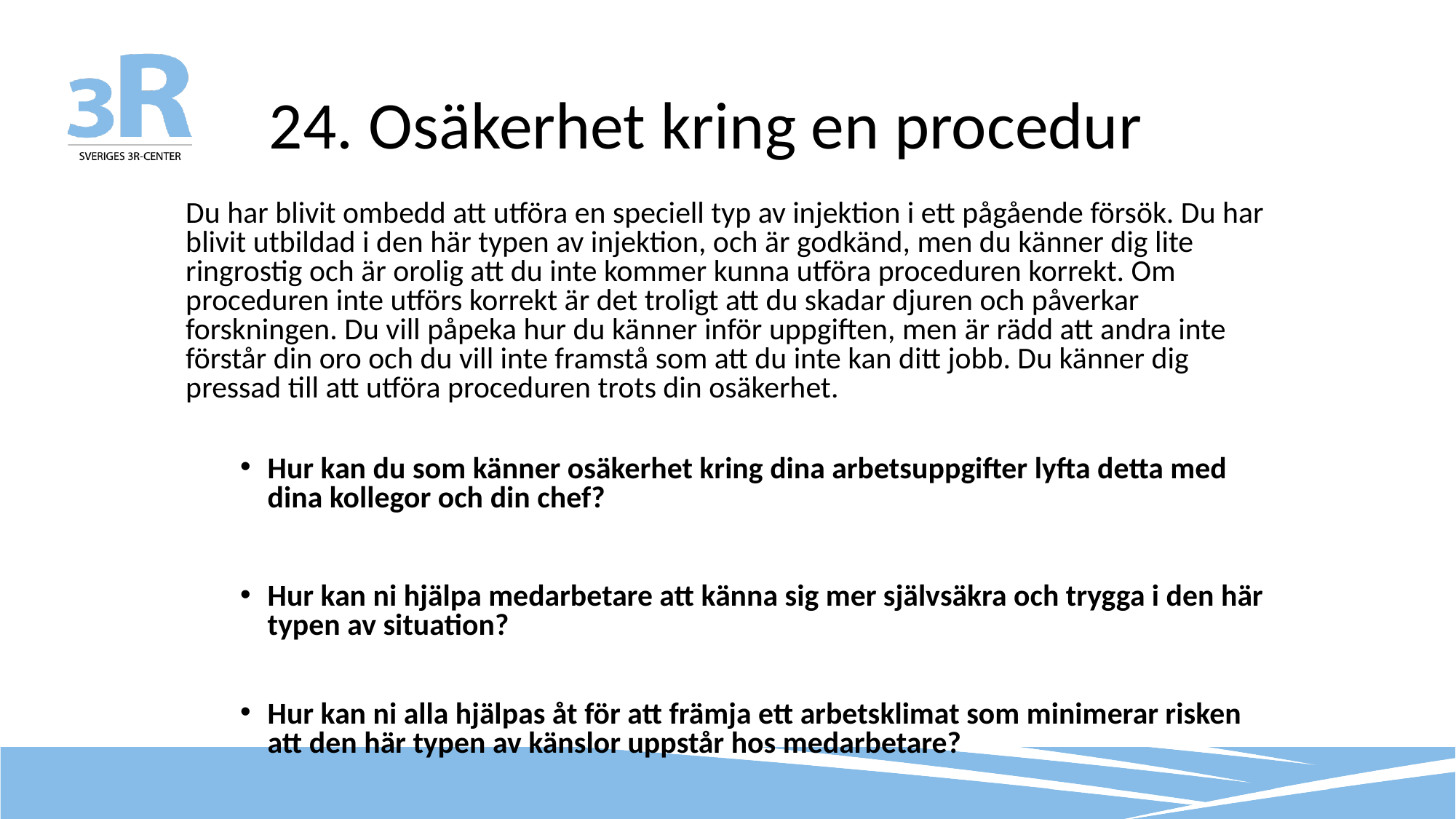

# 24. Osäkerhet kring en procedur
Du har blivit ombedd att utföra en speciell typ av injektion i ett pågående försök. Du har blivit utbildad i den här typen av injektion, och är godkänd, men du känner dig lite ringrostig och är orolig att du inte kommer kunna utföra proceduren korrekt. Om proceduren inte utförs korrekt är det troligt att du skadar djuren och påverkar forskningen. Du vill påpeka hur du känner inför uppgiften, men är rädd att andra inte förstår din oro och du vill inte framstå som att du inte kan ditt jobb. Du känner dig pressad till att utföra proceduren trots din osäkerhet.
Hur kan du som känner osäkerhet kring dina arbetsuppgifter lyfta detta med  dina kollegor och din chef?

Hur kan ni hjälpa medarbetare att känna sig mer självsäkra och trygga i den här typen av situation?

Hur kan ni alla hjälpas åt för att främja ett arbetsklimat som minimerar risken att den här typen av känslor uppstår hos medarbetare?